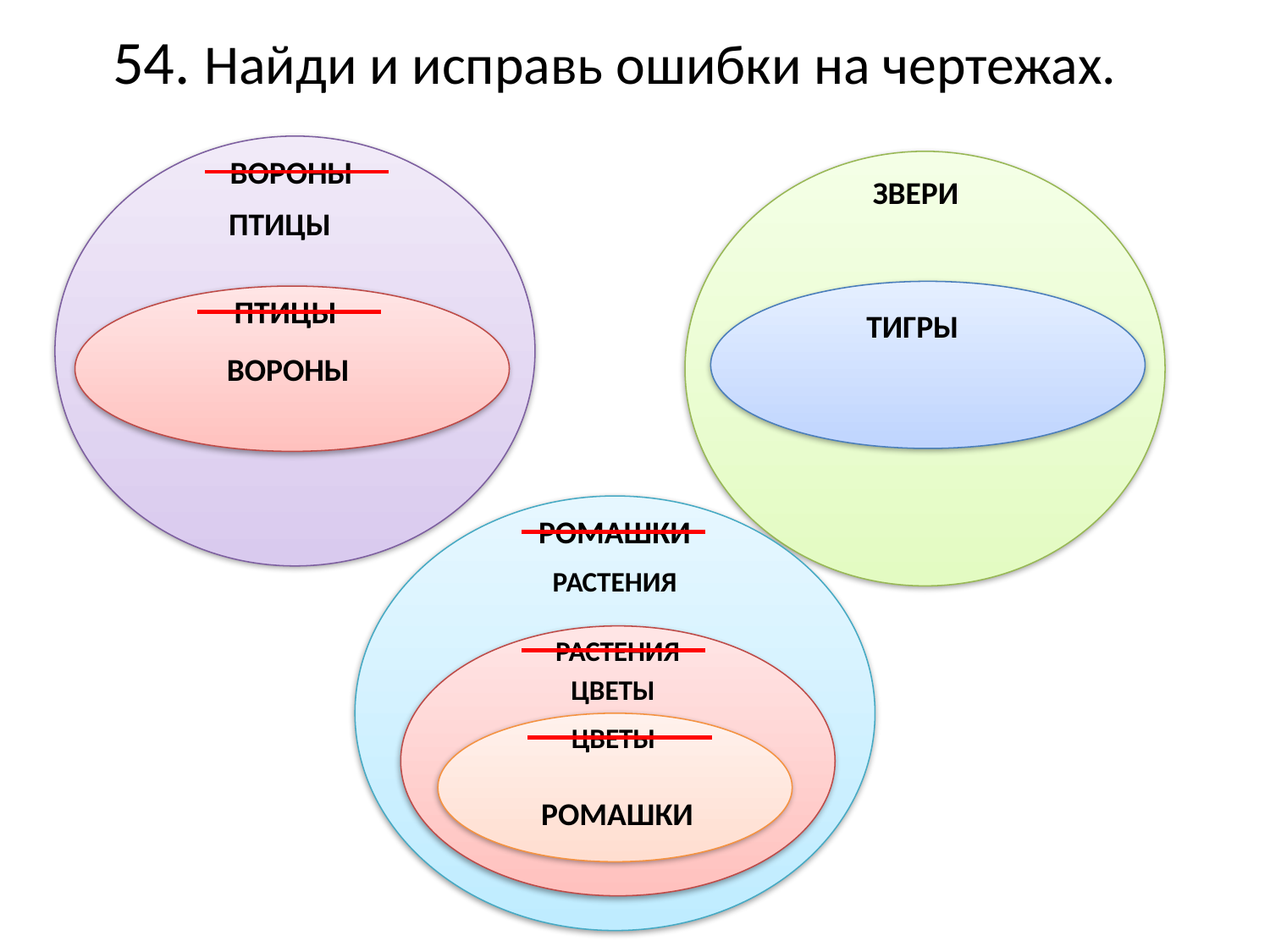

# 54. Найди и исправь ошибки на чертежах.

ВОРОНЫ

ЗВЕРИ
ПТИЦЫ

ПТИЦЫ
ТИГРЫ
ВОРОНЫ

РОМАШКИ
РАСТЕНИЯ

РАСТЕНИЯ
ЦВЕТЫ

ЦВЕТЫ
РОМАШКИ